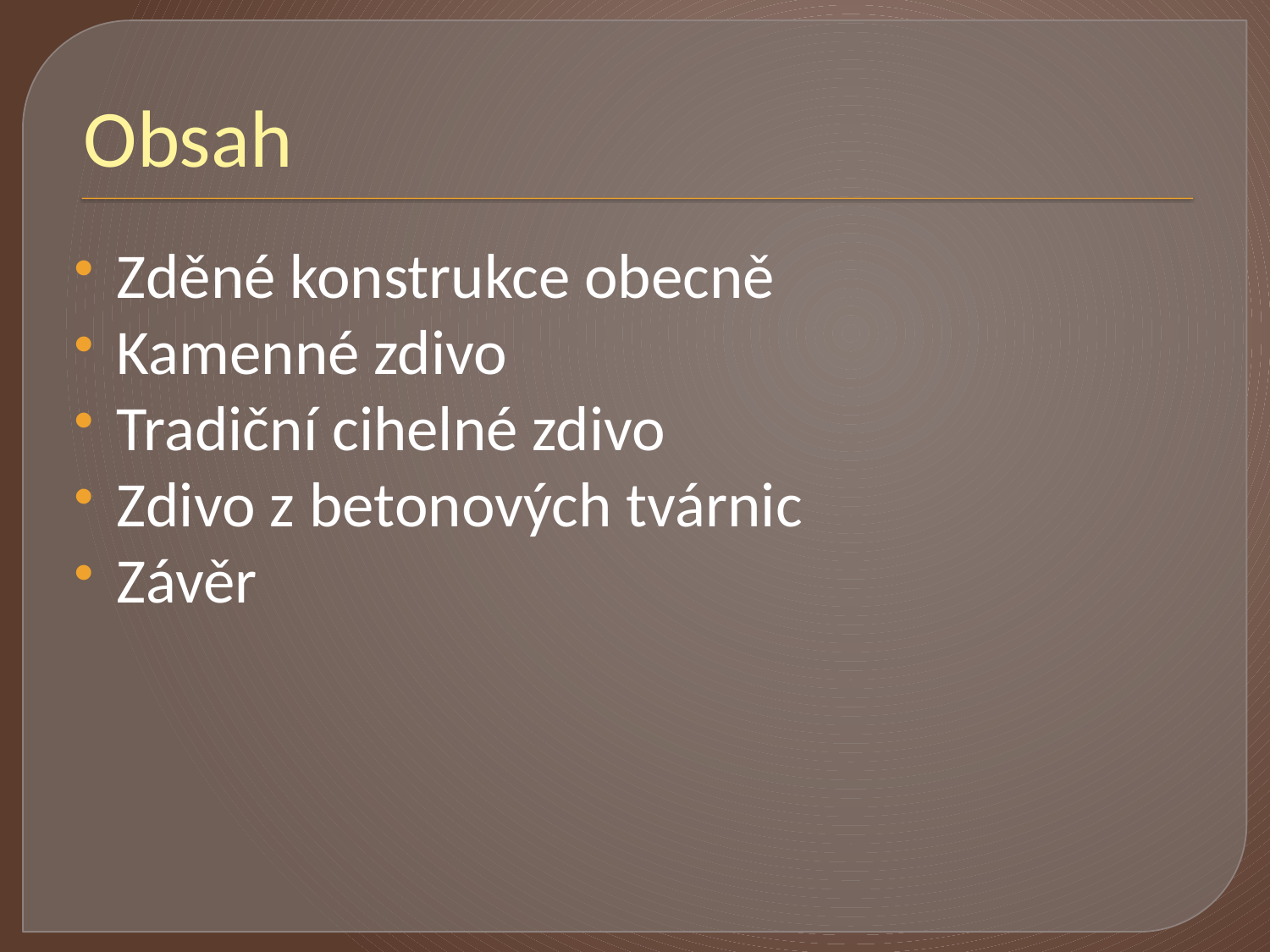

# Obsah
Zděné konstrukce obecně
Kamenné zdivo
Tradiční cihelné zdivo
Zdivo z betonových tvárnic
Závěr